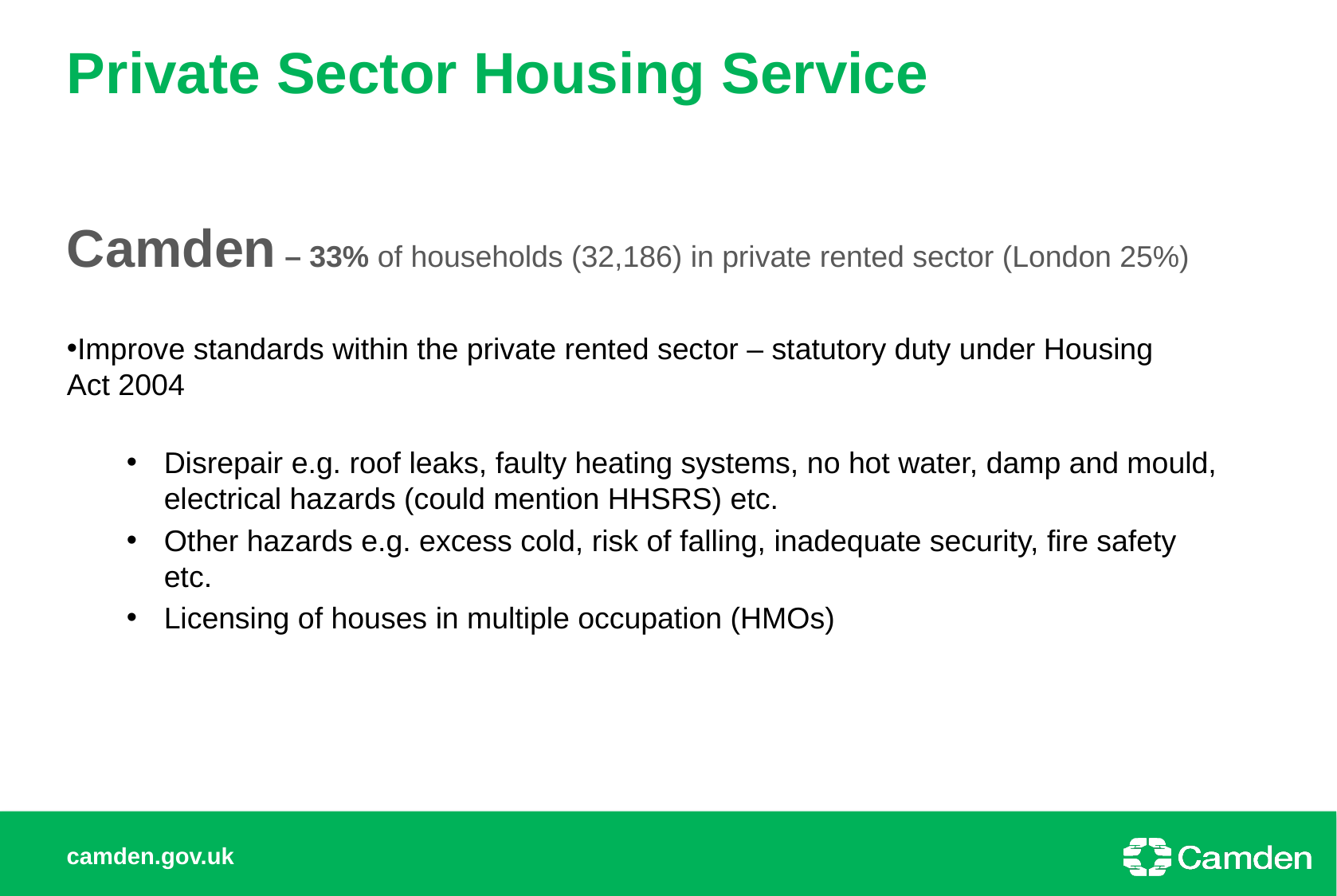

# Private Sector Housing Service
Camden – 33% of households (32,186) in private rented sector (London 25%)​

Improve standards within the private rented sector – statutory duty under Housing Act 2004​

Disrepair e.g. roof leaks, faulty heating systems, no hot water, damp and mould, electrical hazards (could mention HHSRS) etc.
Other hazards e.g. excess cold, risk of falling, inadequate security, fire safety etc.
Licensing of houses in multiple occupation (HMOs)